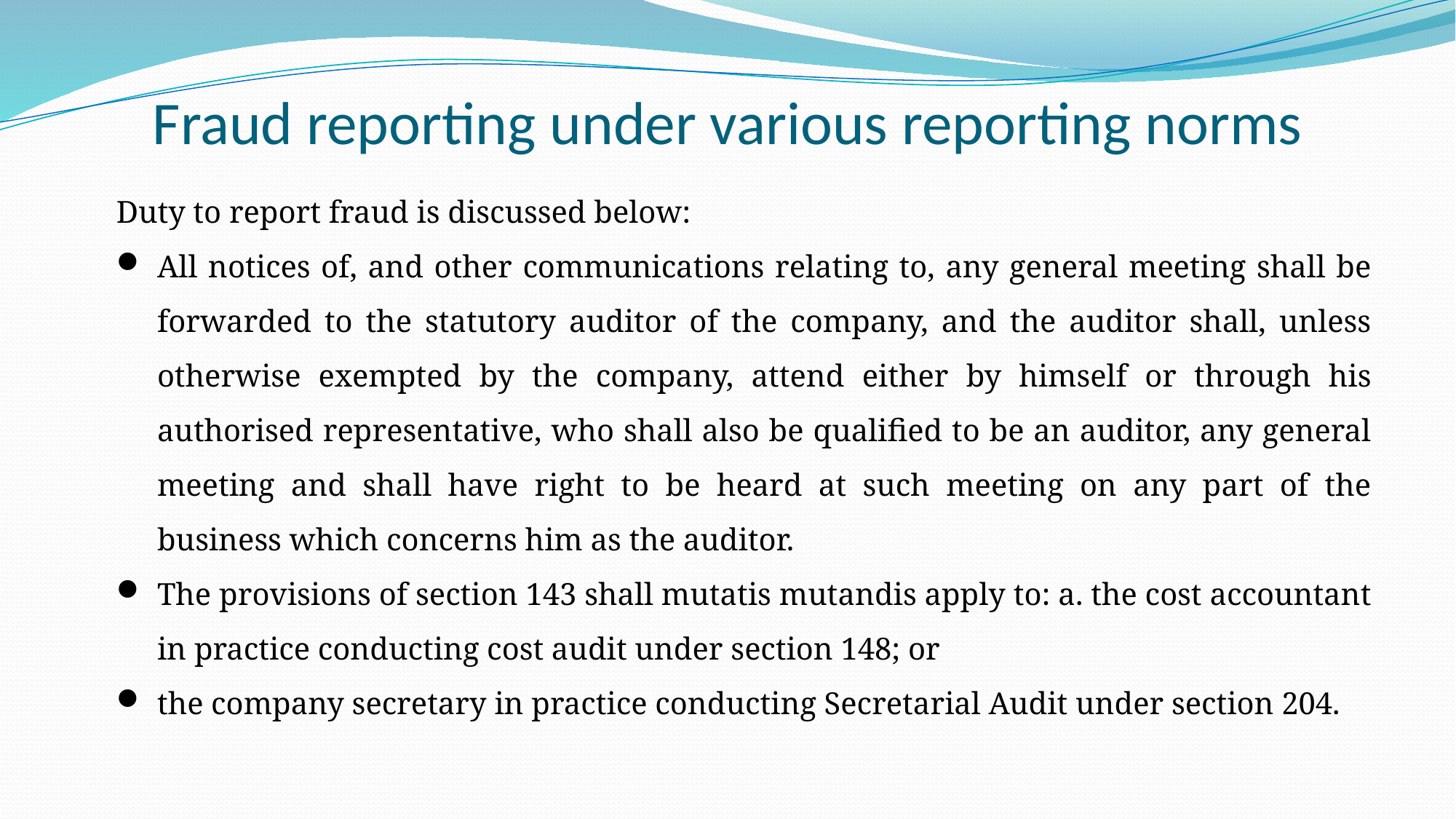

# Fraud reporting under various reporting norms
Duty to report fraud is discussed below:
All notices of, and other communications relating to, any general meeting shall be forwarded to the statutory auditor of the company, and the auditor shall, unless otherwise exempted by the company, attend either by himself or through his authorised representative, who shall also be qualified to be an auditor, any general meeting and shall have right to be heard at such meeting on any part of the business which concerns him as the auditor.
The provisions of section 143 shall mutatis mutandis apply to: a. the cost accountant in practice conducting cost audit under section 148; or
the company secretary in practice conducting Secretarial Audit under section 204.